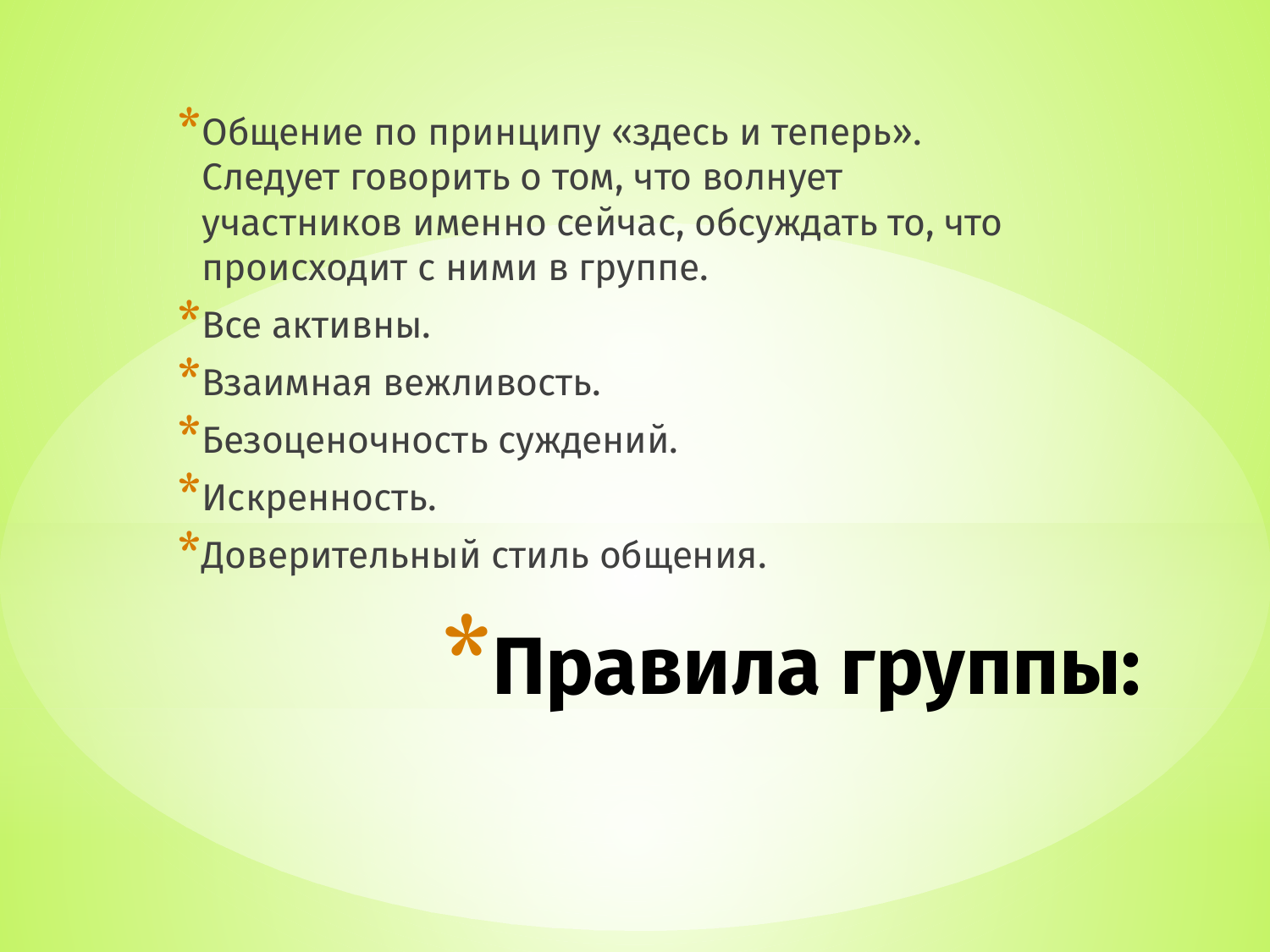

Общение по принципу «здесь и теперь». Следует говорить о том, что волнует участников именно сейчас, обсуждать то, что происходит с ними в группе.
Все активны.
Взаимная вежливость.
Безоценочность суждений.
Искренность.
Доверительный стиль общения.
# Правила группы: